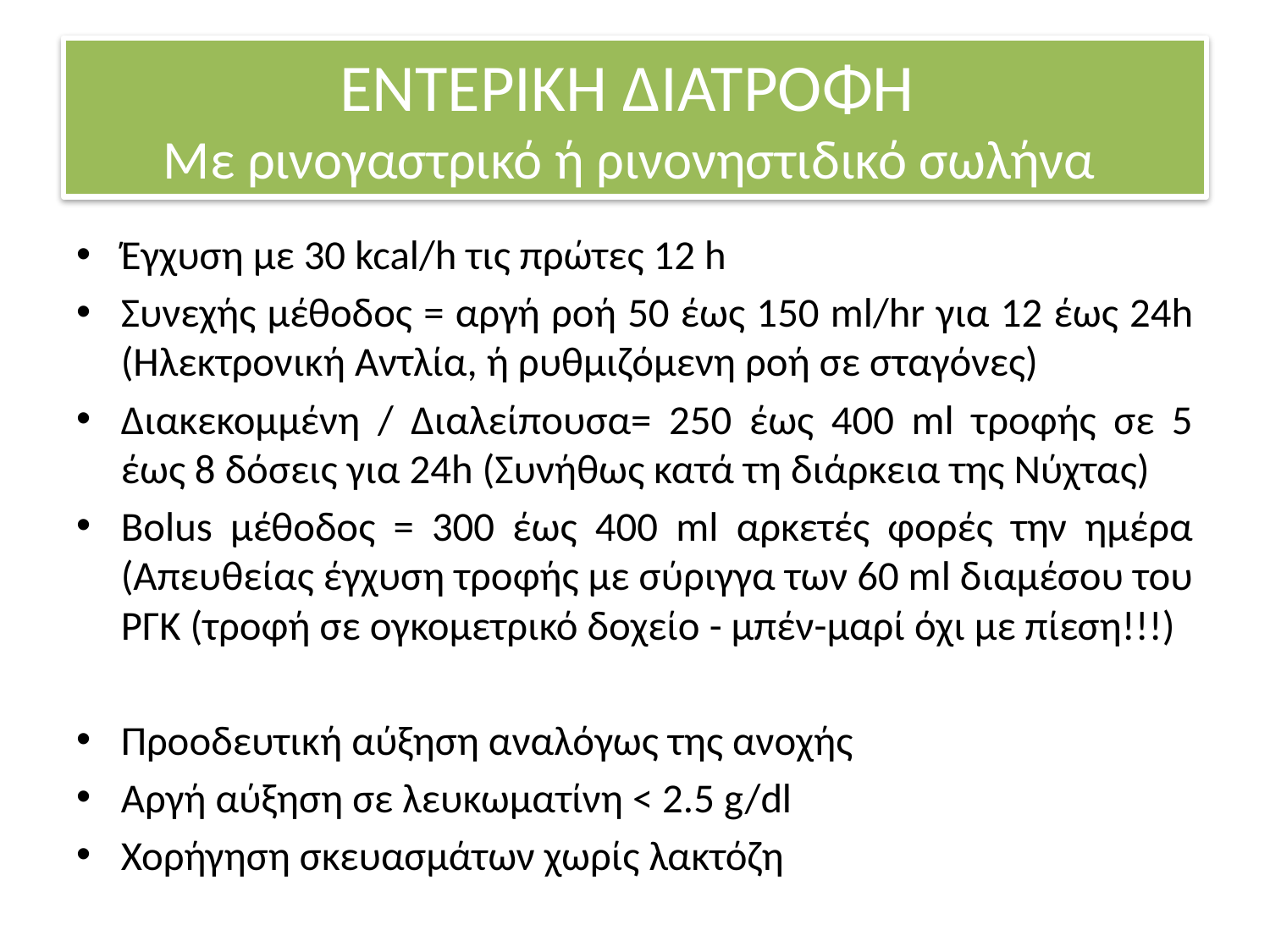

# ΕΝΤΕΡΙΚΗ ΔΙΑΤΡΟΦΗ Με ρινογαστρικό ή ρινονηστιδικό σωλήνα
Έγχυση με 30 kcal/h τις πρώτες 12 h
Συνεχής μέθοδος = αργή ροή 50 έως 150 ml/hr για 12 έως 24h (Ηλεκτρονική Αντλία, ή ρυθμιζόμενη ροή σε σταγόνες)
Διακεκομμένη / Διαλείπουσα= 250 έως 400 ml τροφής σε 5 έως 8 δόσεις για 24h (Συνήθως κατά τη διάρκεια της Νύχτας)
Bolus μέθοδος = 300 έως 400 ml αρκετές φορές την ημέρα (Απευθείας έγχυση τροφής με σύριγγα των 60 ml διαμέσου του ΡΓΚ (τροφή σε ογκομετρικό δοχείο - μπέν-μαρί όχι με πίεση!!!)

Προοδευτική αύξηση αναλόγως της ανοχής
Αργή αύξηση σε λευκωματίνη < 2.5 g/dl
Χορήγηση σκευασμάτων χωρίς λακτόζη